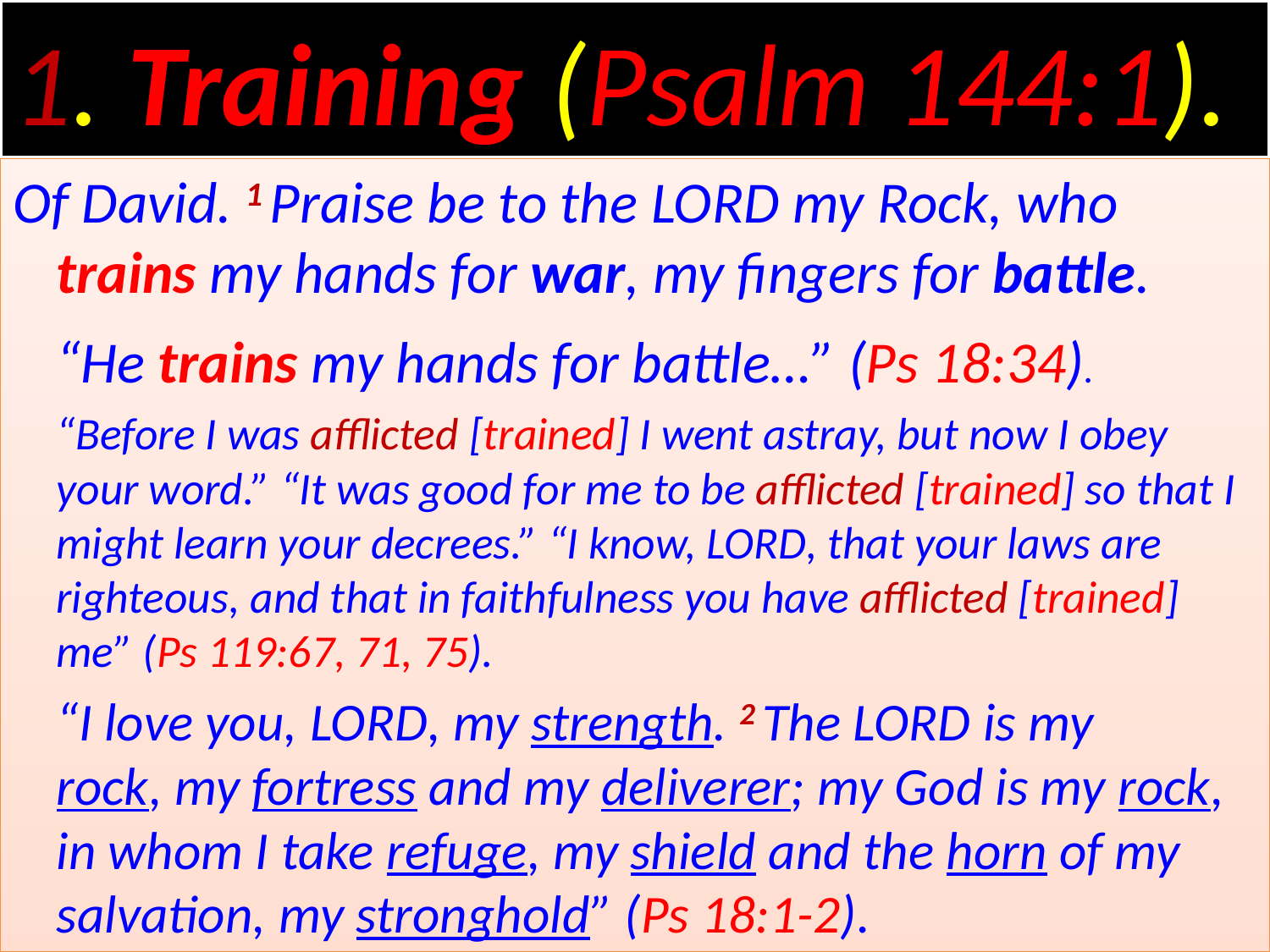

# 1. Training (Psalm 144:1).
Of David. 1 Praise be to the Lord my Rock, who trains my hands for war, my fingers for battle.
	“He trains my hands for battle…” (Ps 18:34).
	“Before I was afflicted [trained] I went astray, but now I obey your word.” “It was good for me to be afflicted [trained] so that I might learn your decrees.” “I know, Lord, that your laws are righteous, and that in faithfulness you have afflicted [trained] me” (Ps 119:67, 71, 75).
	“I love you, Lord, my strength. 2 The Lord is my rock, my fortress and my deliverer; my God is my rock, in whom I take refuge, my shield and the horn of my salvation, my stronghold” (Ps 18:1-2).